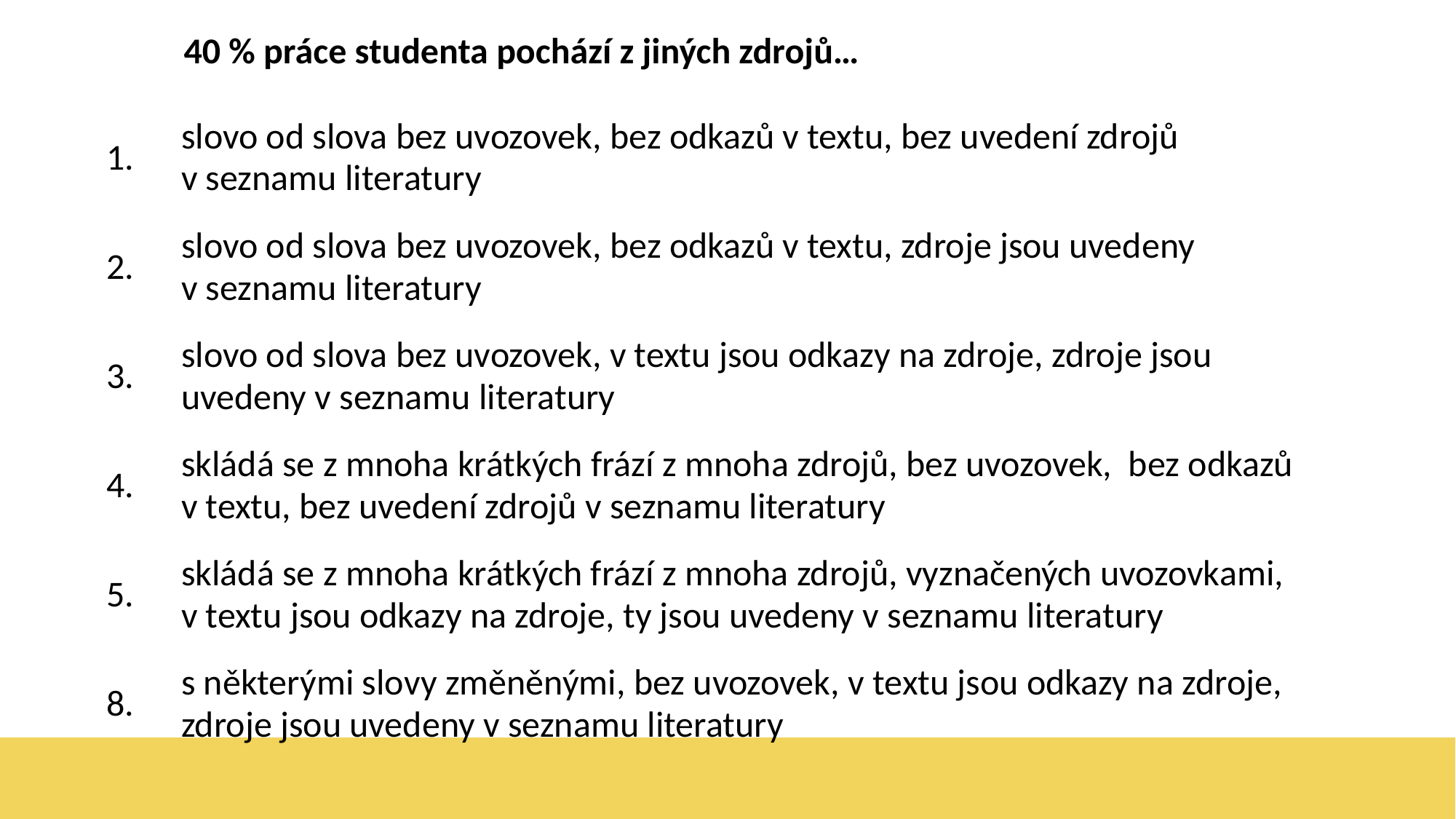

|  | 40 % práce studenta pochází z jiných zdrojů… |
| --- | --- |
| 1. | slovo od slova bez uvozovek, bez odkazů v textu, bez uvedení zdrojů v seznamu literatury |
| 2. | slovo od slova bez uvozovek, bez odkazů v textu, zdroje jsou uvedeny v seznamu literatury |
| 3. | slovo od slova bez uvozovek, v textu jsou odkazy na zdroje, zdroje jsou uvedeny v seznamu literatury |
| 4. | skládá se z mnoha krátkých frází z mnoha zdrojů, bez uvozovek, bez odkazů v textu, bez uvedení zdrojů v seznamu literatury |
| 5. | skládá se z mnoha krátkých frází z mnoha zdrojů, vyznačených uvozovkami, v textu jsou odkazy na zdroje, ty jsou uvedeny v seznamu literatury |
| 8. | s některými slovy změněnými, bez uvozovek, v textu jsou odkazy na zdroje, zdroje jsou uvedeny v seznamu literatury |